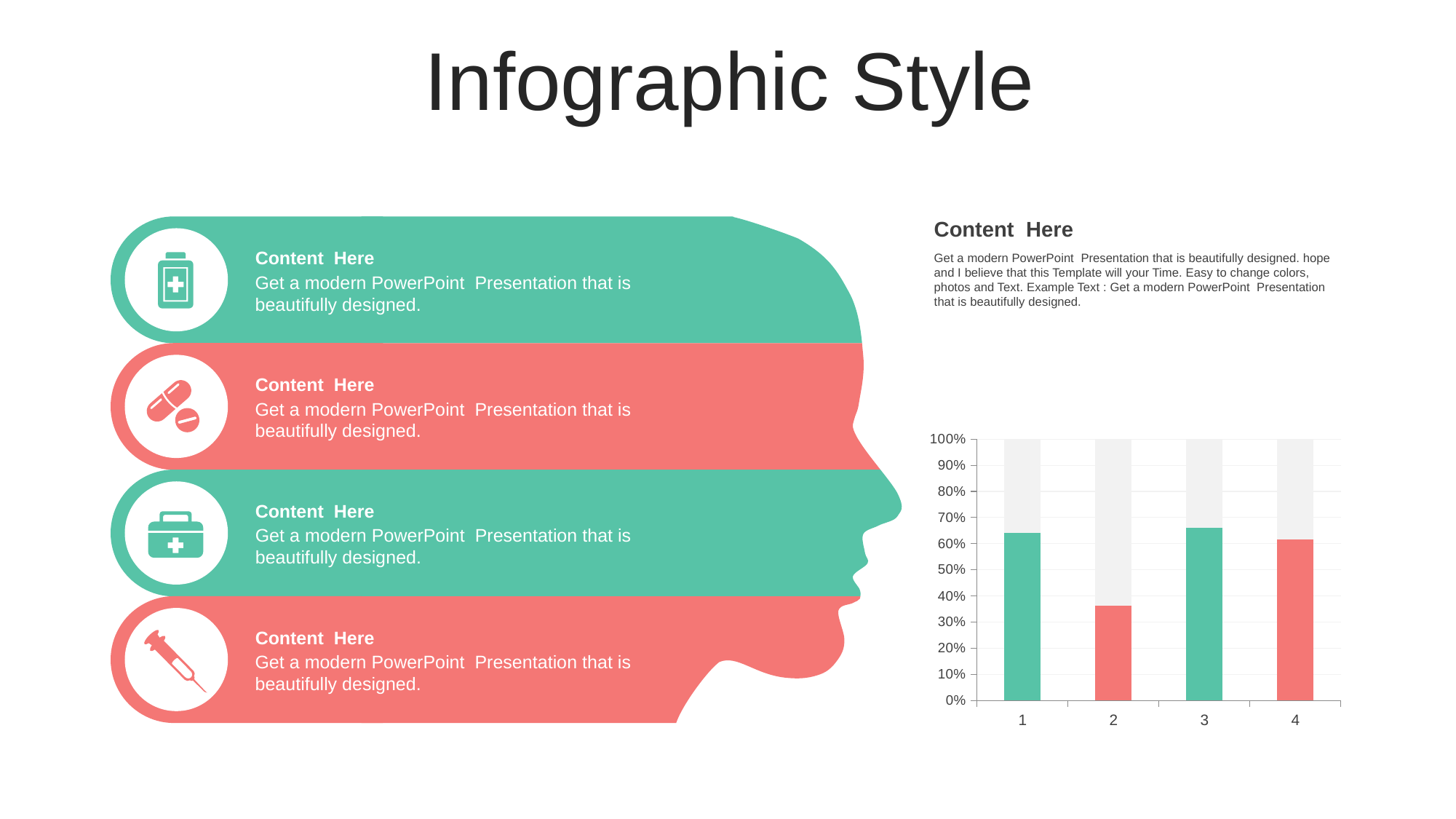

Infographic Style

Content  Here
Get a modern PowerPoint  Presentation that is beautifully designed. hope and I believe that this Template will your Time. Easy to change colors, photos and Text. Example Text : Get a modern PowerPoint  Presentation that is beautifully designed.

Content  Here
Get a modern PowerPoint  Presentation that is beautifully designed.

Content  Here
Get a modern PowerPoint  Presentation that is beautifully designed.

### Chart

| Category |  |  |
|---|---|---|

Content  Here
Get a modern PowerPoint  Presentation that is beautifully designed.

Content  Here
Get a modern PowerPoint  Presentation that is beautifully designed.